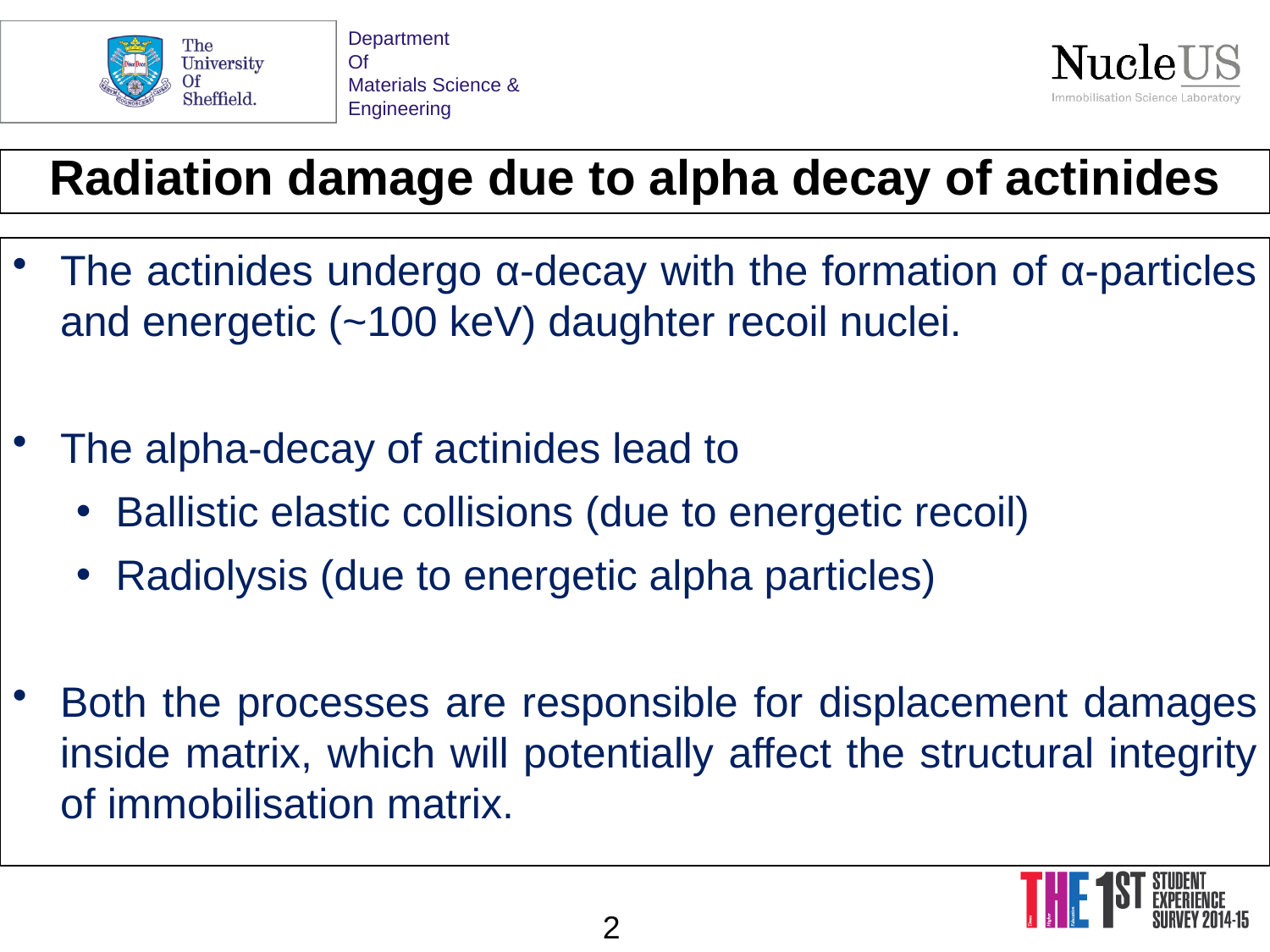

Radiation damage due to alpha decay of actinides
The actinides undergo α-decay with the formation of α-particles and energetic (~100 keV) daughter recoil nuclei.

The alpha-decay of actinides lead to
Ballistic elastic collisions (due to energetic recoil)
Radiolysis (due to energetic alpha particles)

Both the processes are responsible for displacement damages inside matrix, which will potentially affect the structural integrity of immobilisation matrix.

2